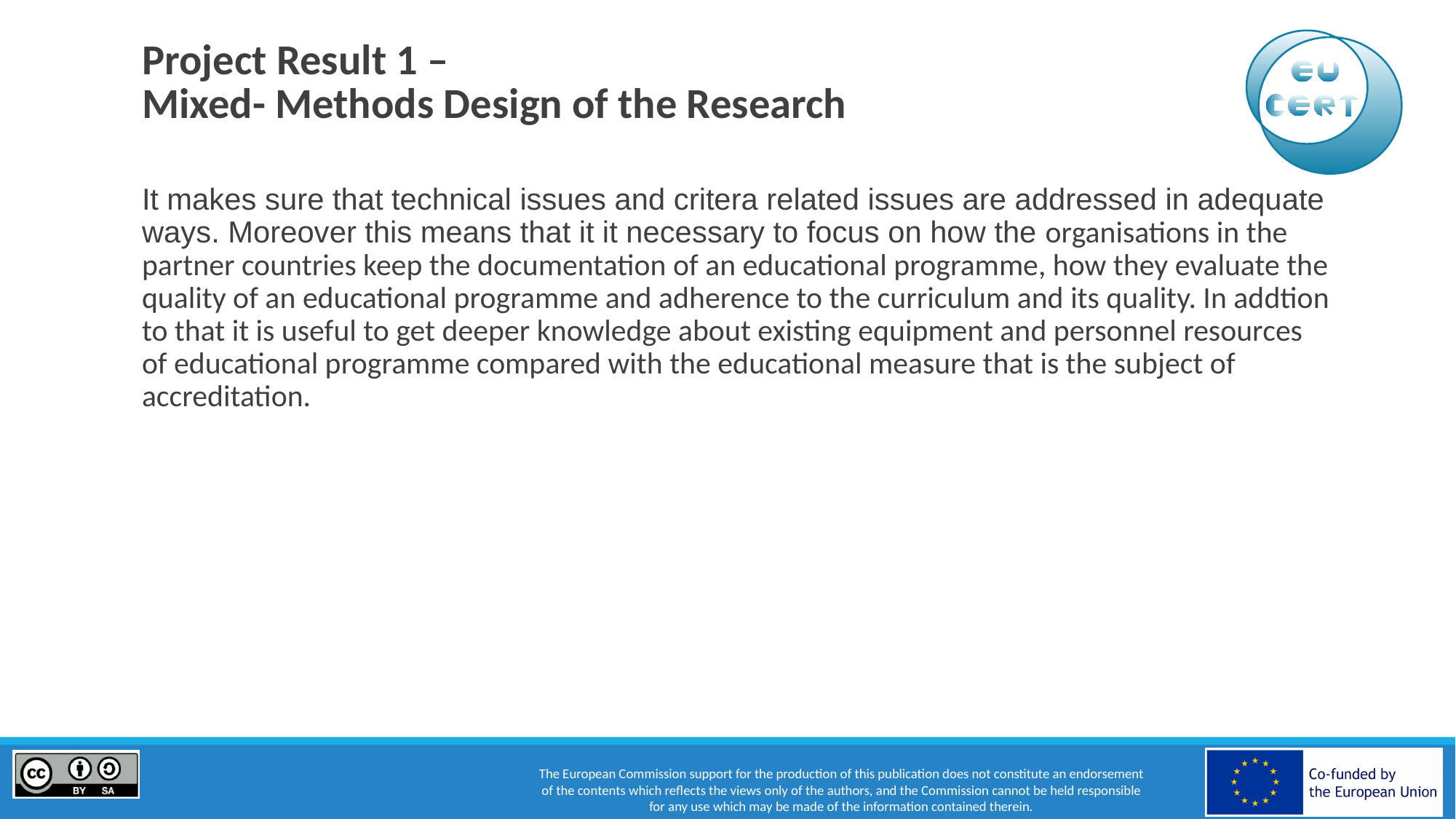

# Project Result 1 – Mixed- Methods Design of the Research
It makes sure that technical issues and critera related issues are addressed in adequate ways. Moreover this means that it it necessary to focus on how the organisations in the partner countries keep the documentation of an educational programme, how they evaluate the quality of an educational programme and adherence to the curriculum and its quality. In addtion to that it is useful to get deeper knowledge about existing equipment and personnel resources of educational programme compared with the educational measure that is the subject of accreditation.